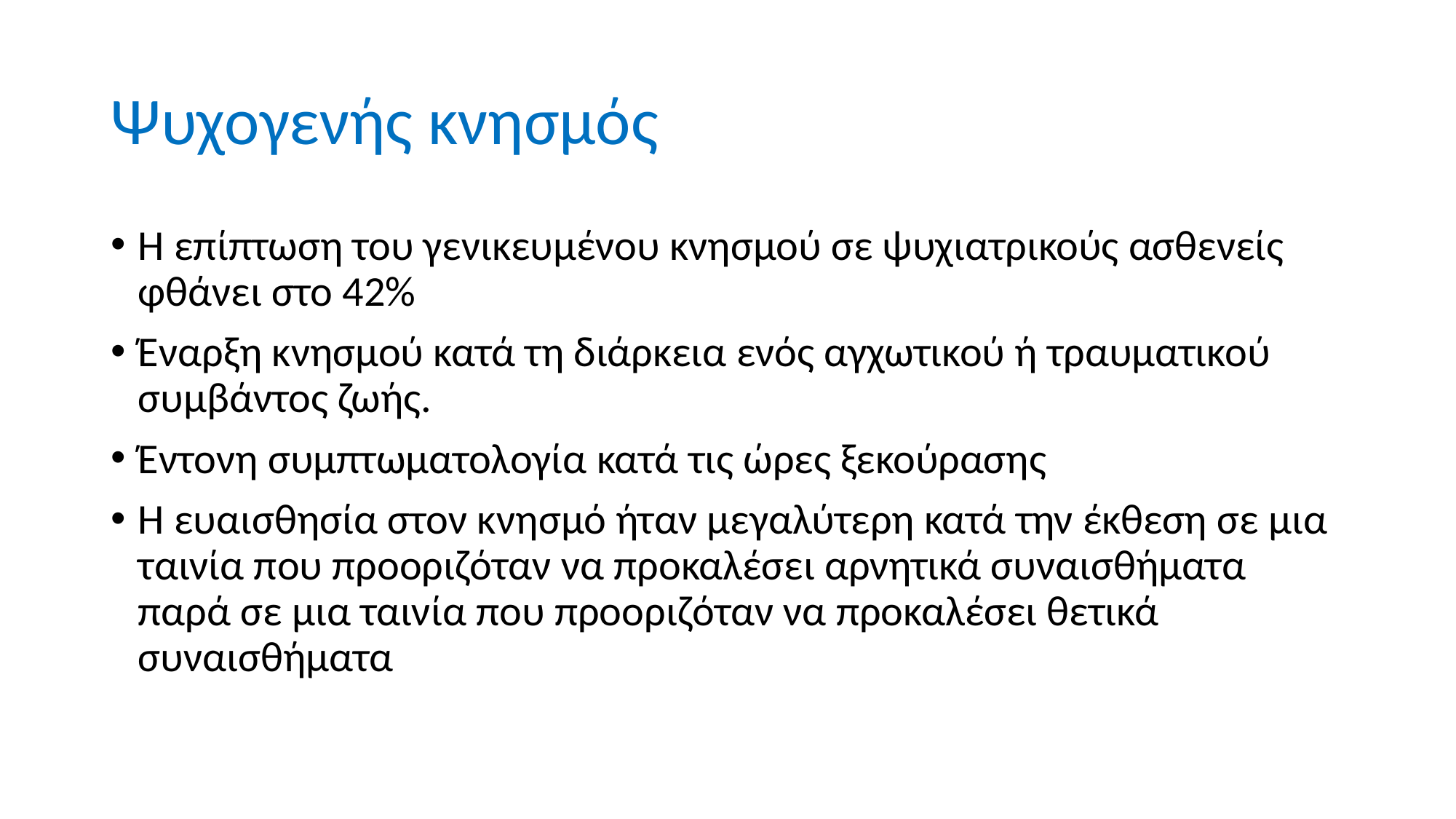

# Ψυχογενής κνησμός
Η επίπτωση του γενικευμένου κνησμού σε ψυχιατρικούς ασθενείς φθάνει στο 42%
Έναρξη κνησμού κατά τη διάρκεια ενός αγχωτικού ή τραυματικού συμβάντος ζωής.
Έντονη συμπτωματολογία κατά τις ώρες ξεκούρασης
H ευαισθησία στον κνησμό ήταν μεγαλύτερη κατά την έκθεση σε μια ταινία που προοριζόταν να προκαλέσει αρνητικά συναισθήματα παρά σε μια ταινία που προοριζόταν να προκαλέσει θετικά συναισθήματα